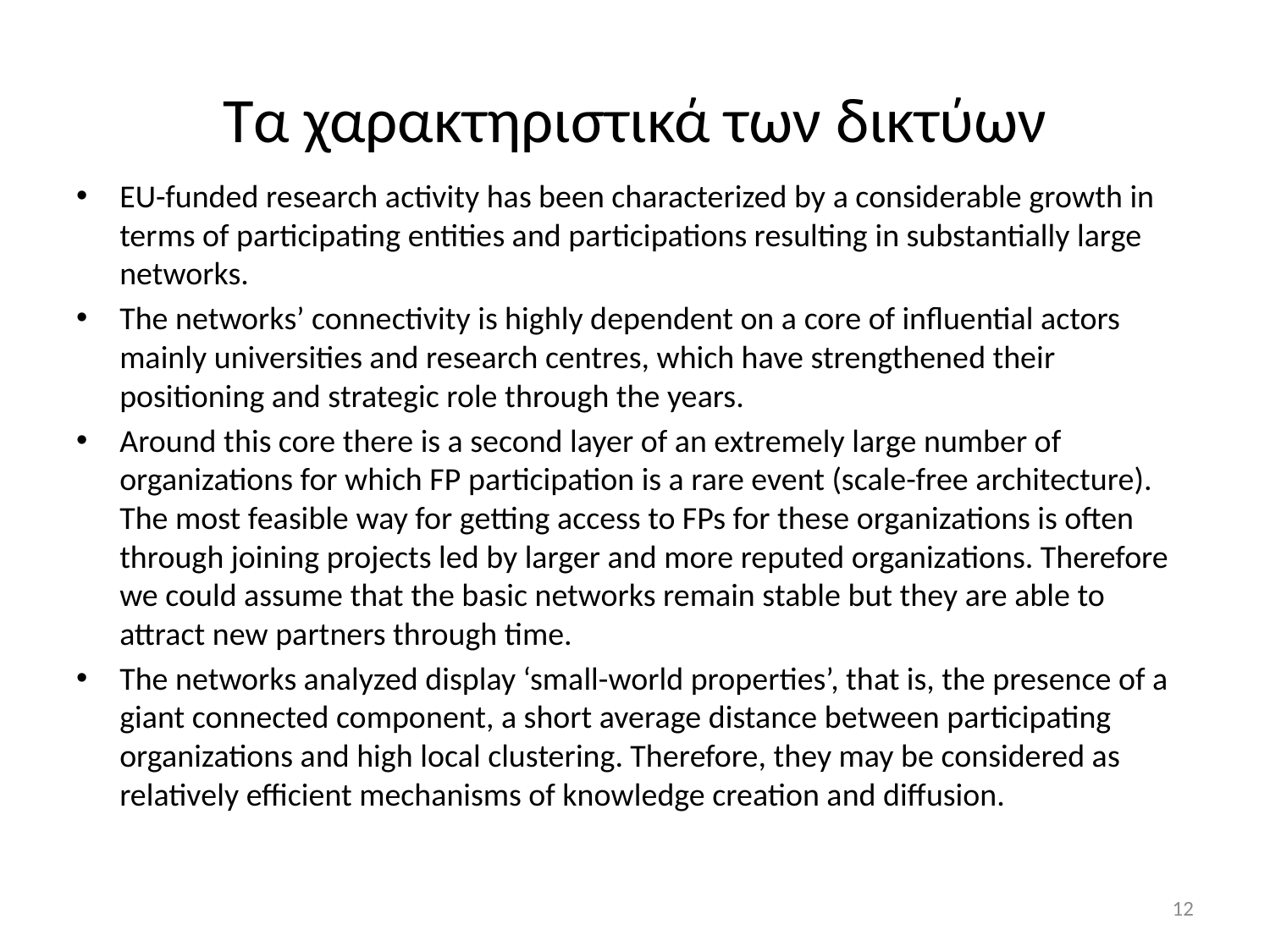

# Τα χαρακτηριστικά των δικτύων
EU-funded research activity has been characterized by a considerable growth in terms of participating entities and participations resulting in substantially large networks.
The networks’ connectivity is highly dependent on a core of inﬂuential actors mainly universities and research centres, which have strengthened their positioning and strategic role through the years.
Around this core there is a second layer of an extremely large number of organizations for which FP participation is a rare event (scale-free architecture). The most feasible way for getting access to FPs for these organizations is often through joining projects led by larger and more reputed organizations. Therefore we could assume that the basic networks remain stable but they are able to attract new partners through time.
The networks analyzed display ‘small-world properties’, that is, the presence of a giant connected component, a short average distance between participating organizations and high local clustering. Therefore, they may be considered as relatively efficient mechanisms of knowledge creation and diffusion.

12